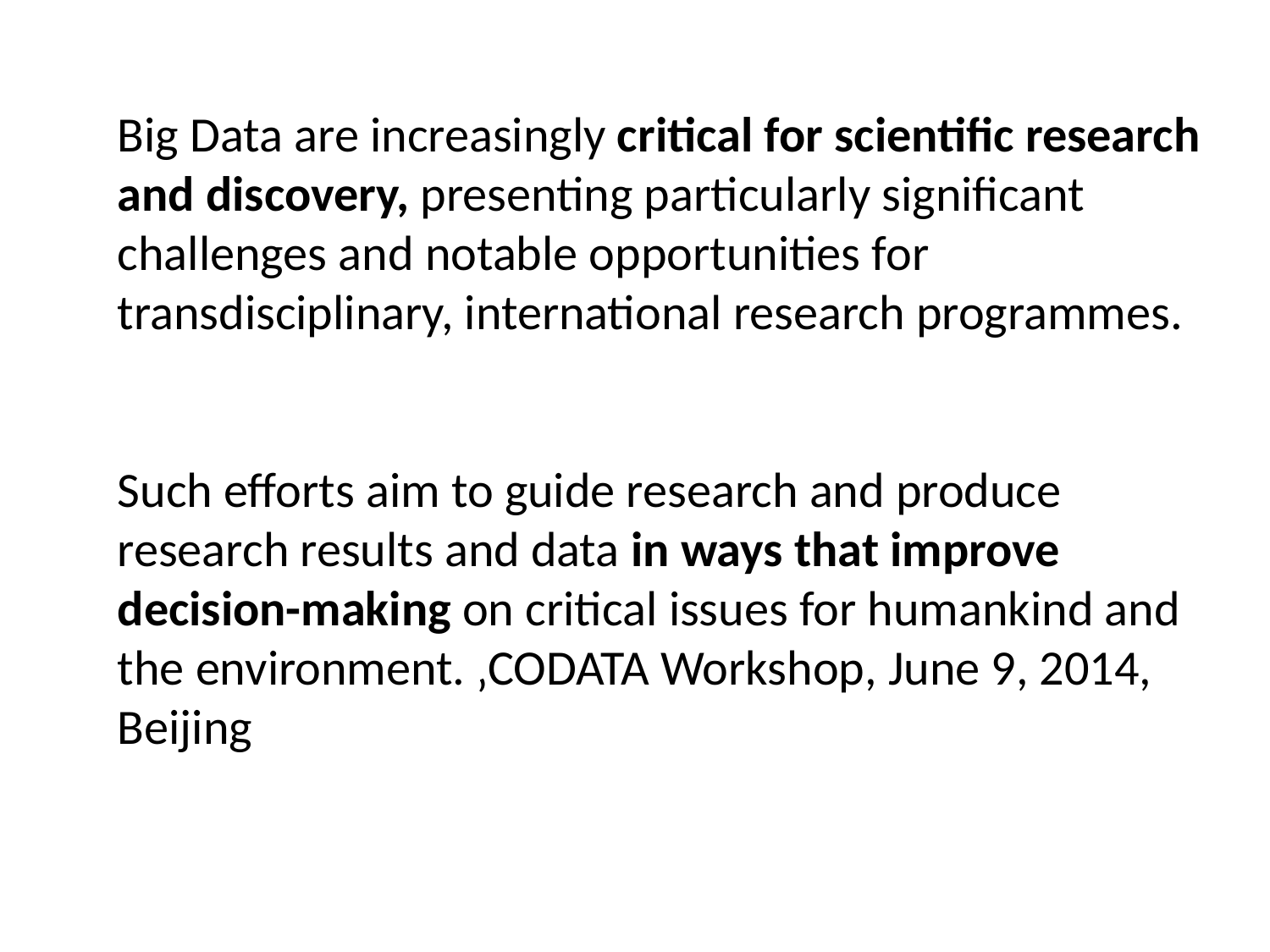

Big Data are increasingly critical for scientific research and discovery, presenting particularly significant challenges and notable opportunities for transdisciplinary, international research programmes.

Such efforts aim to guide research and produce research results and data in ways that improve decision-making on critical issues for humankind and the environment. ‚CODATA Workshop, June 9, 2014, Beijing